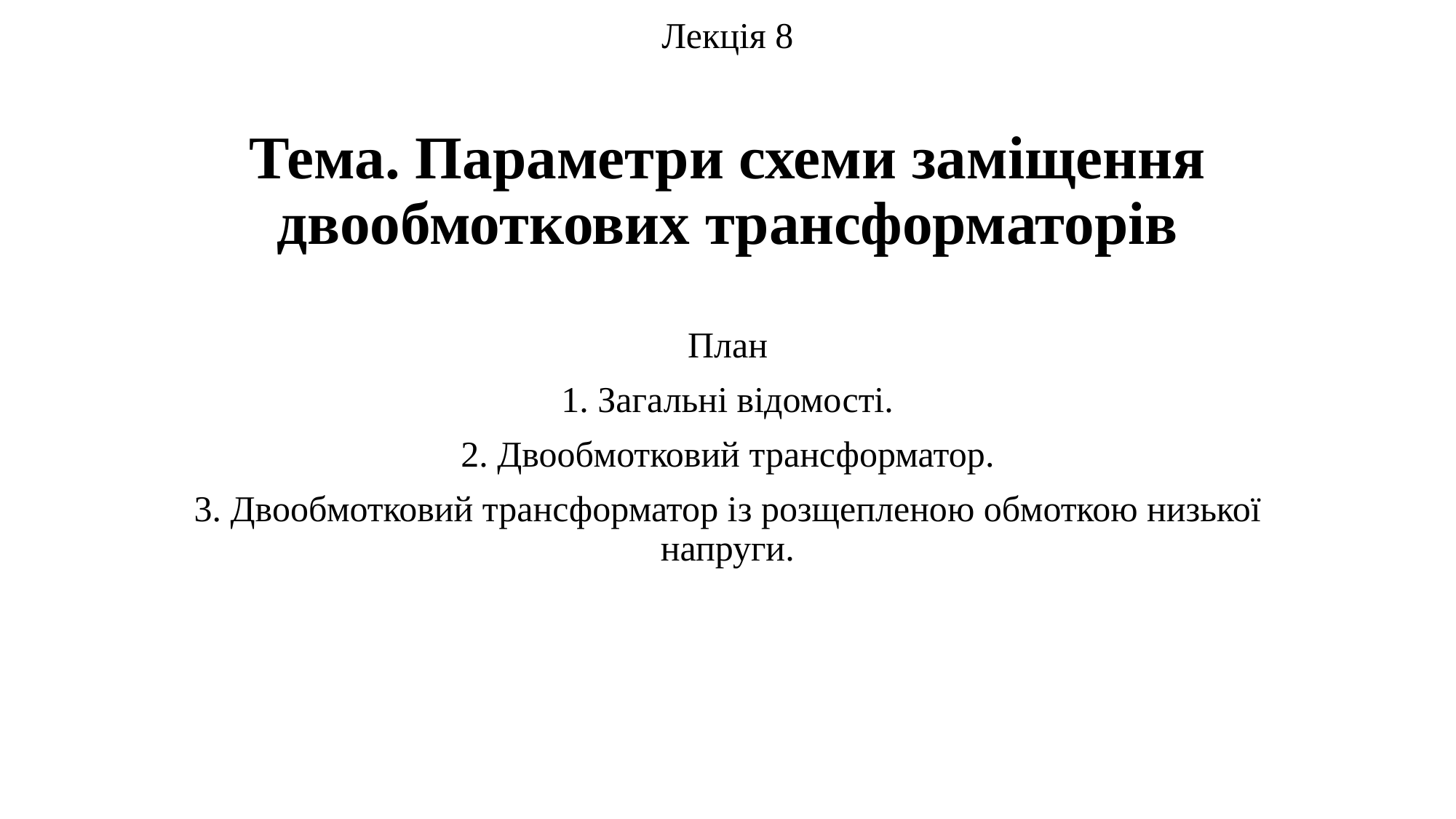

Лекція 8

Тема. Параметри схеми заміщення двообмоткових трансформаторів

План
1. Загальні відомості.
2. Двообмотковий трансформатор.
3. Двообмотковий трансформатор із розщепленою обмоткою низької напруги.